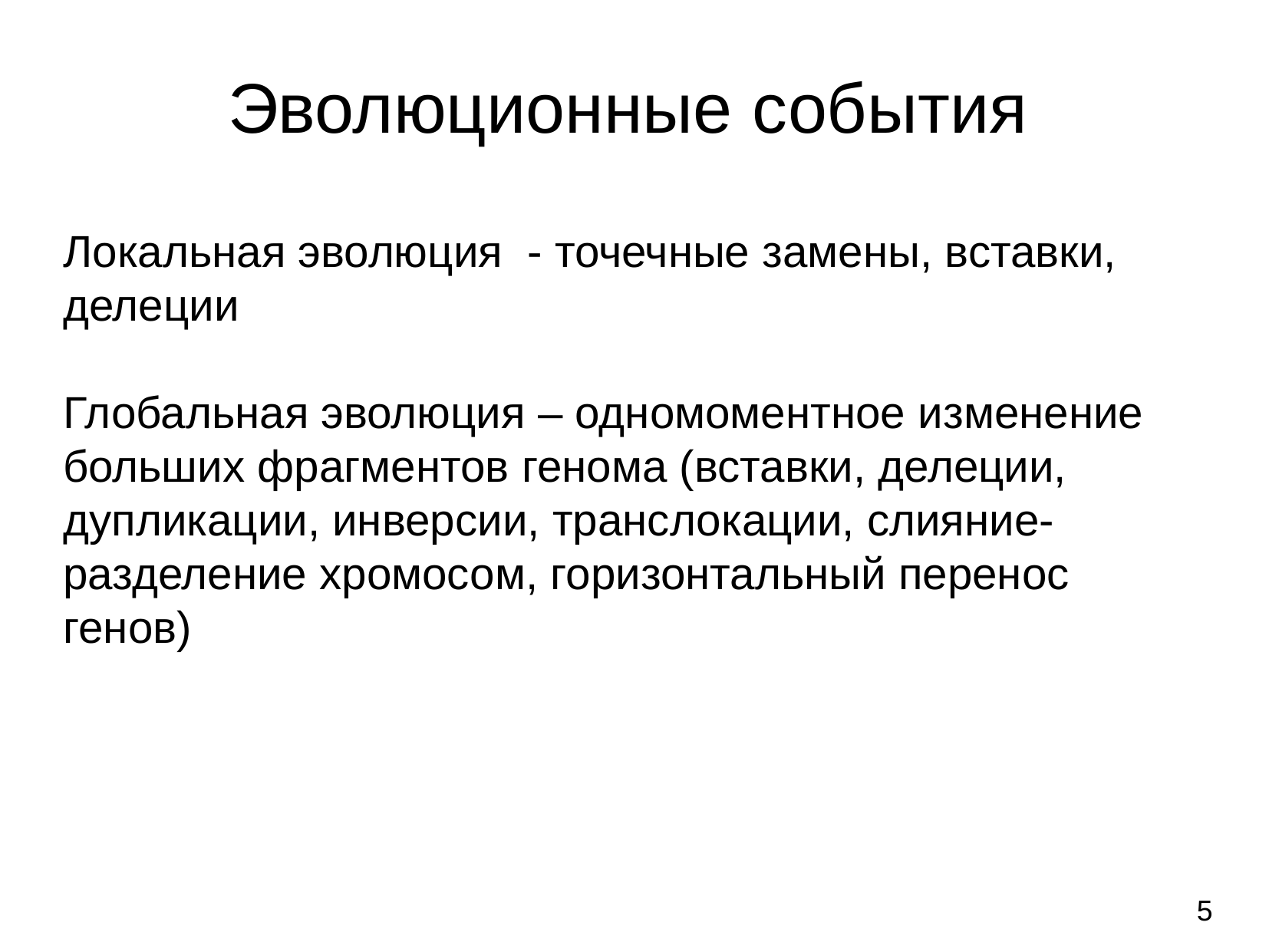

Эволюционные события

Локальная эволюция  - точечные замены, вставки, делеции

Глобальная эволюция – одномоментное изменение больших фрагментов генома (вставки, делеции, дупликации, инверсии, транслокации, слияние-разделение хромосом, горизонтальный перенос генов)

5